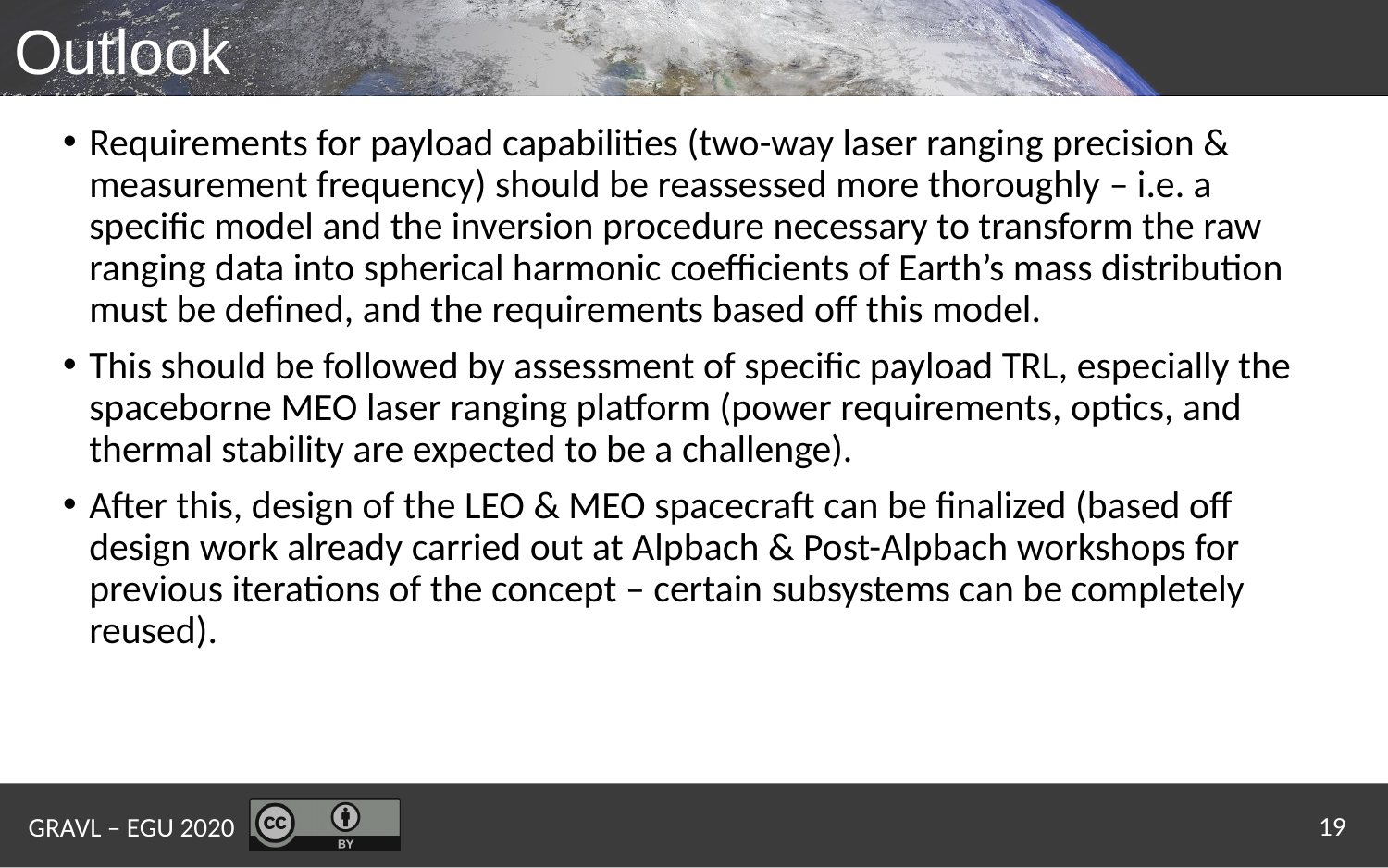

# Outlook
Requirements for payload capabilities (two-way laser ranging precision & measurement frequency) should be reassessed more thoroughly – i.e. a specific model and the inversion procedure necessary to transform the raw ranging data into spherical harmonic coefficients of Earth’s mass distribution must be defined, and the requirements based off this model.
This should be followed by assessment of specific payload TRL, especially the spaceborne MEO laser ranging platform (power requirements, optics, and thermal stability are expected to be a challenge).
After this, design of the LEO & MEO spacecraft can be finalized (based off design work already carried out at Alpbach & Post-Alpbach workshops for previous iterations of the concept – certain subsystems can be completely reused).